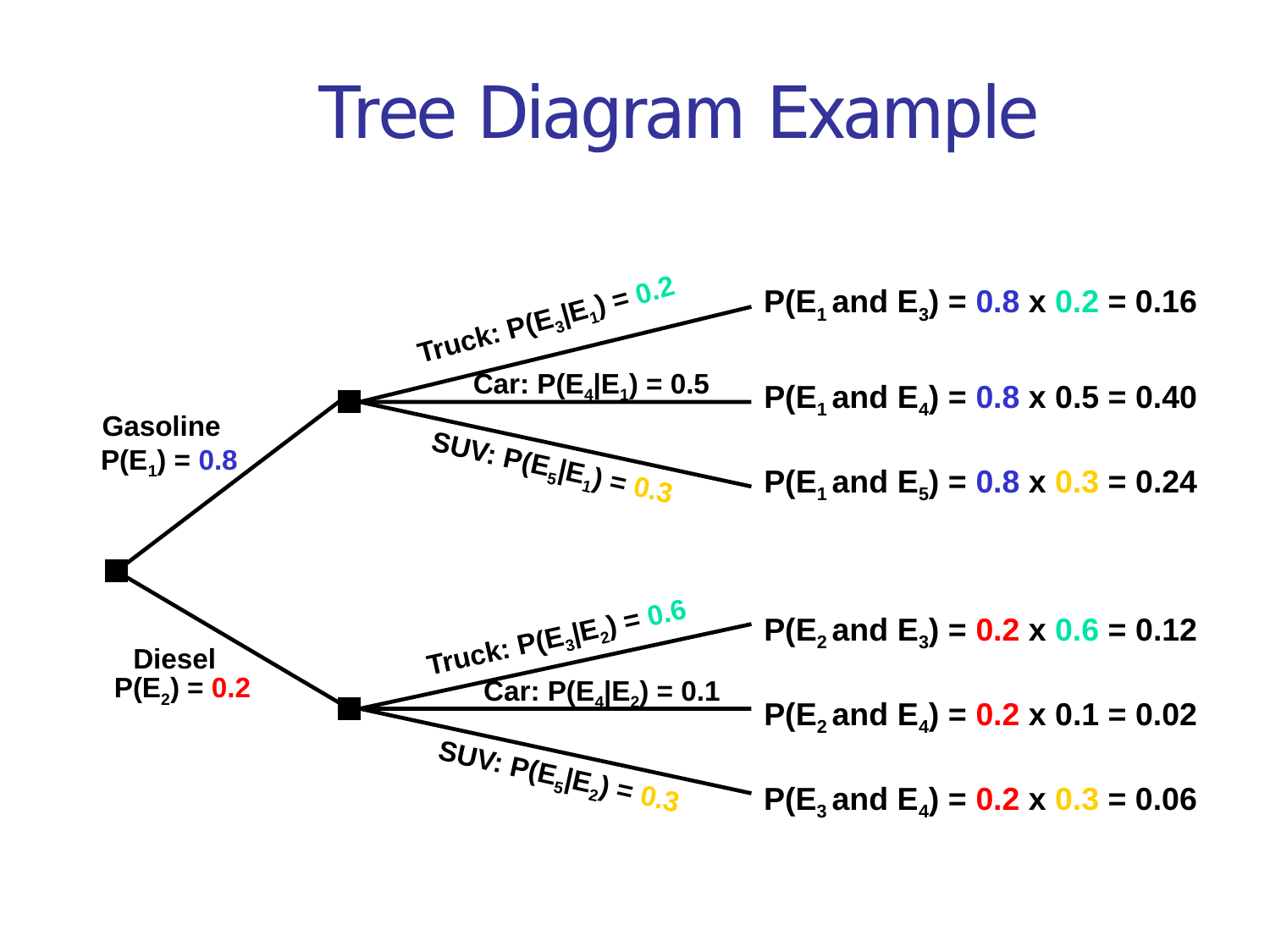

# Tree Diagram Example
P(E1 and E3) = 0.8 x 0.2 = 0.16
 Truck: P(E3|E1) = 0.2

 Car: P(E4|E1) = 0.5
P(E1 and E4) = 0.8 x 0.5 = 0.40

Gasoline   P(E1) = 0.8

 SUV: P(E5|E1) = 0.3
P(E1 and E5) = 0.8 x 0.3 = 0.24

P(E2 and E3) = 0.2 x 0.6 = 0.12
 Truck: P(E3|E2) = 0.6

Diesel
  P(E2) = 0.2
 Car: P(E4|E2) = 0.1
P(E2 and E4) = 0.2 x 0.1 = 0.02

 SUV: P(E5|E2) = 0.3
P(E3 and E4) = 0.2 x 0.3 = 0.06